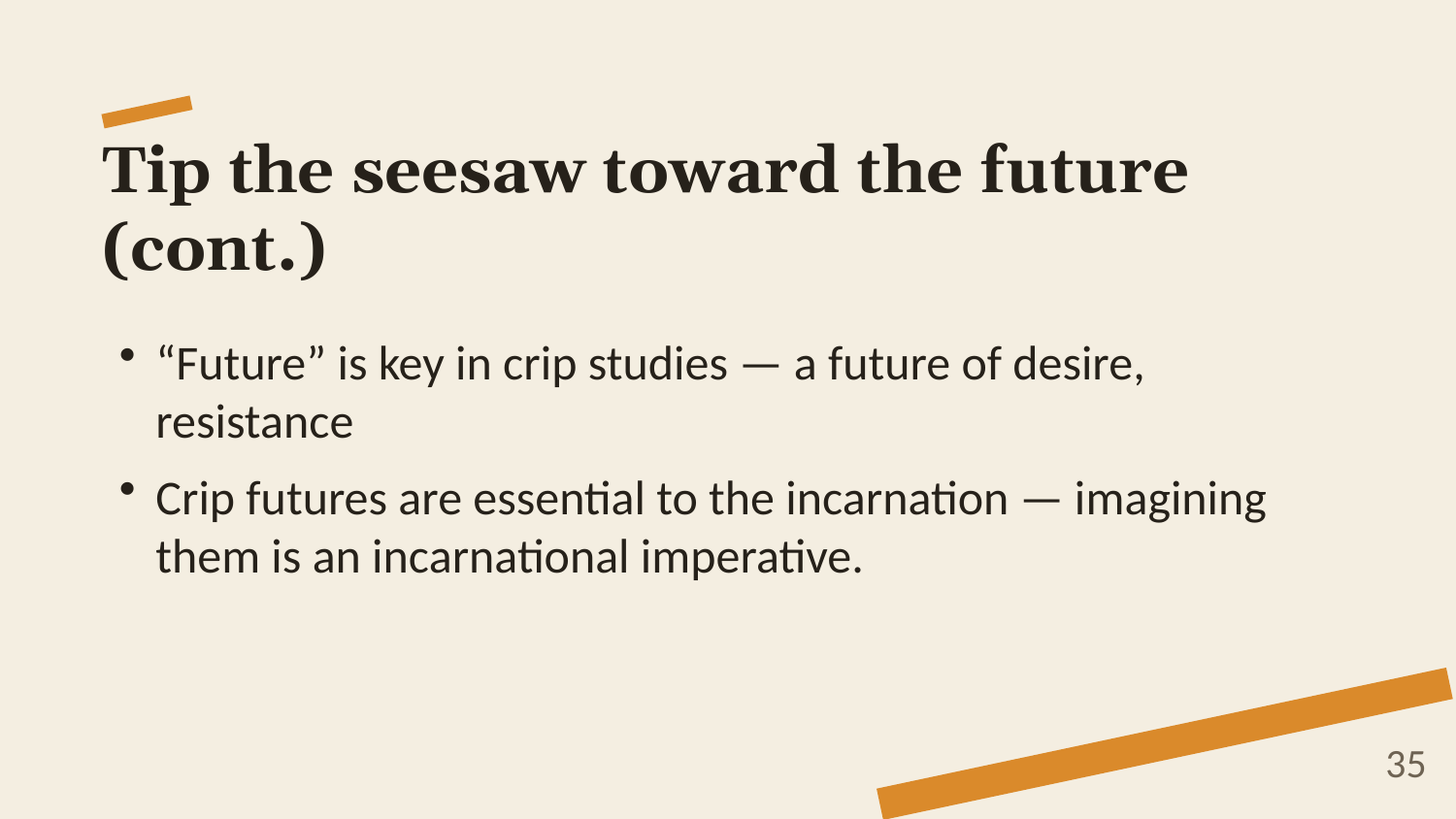

Tip the seesaw toward the future  (cont.)
“Future” is key in crip studies — a future of desire, resistance
Crip futures are essential to the incarnation — imagining them is an incarnational imperative.

35